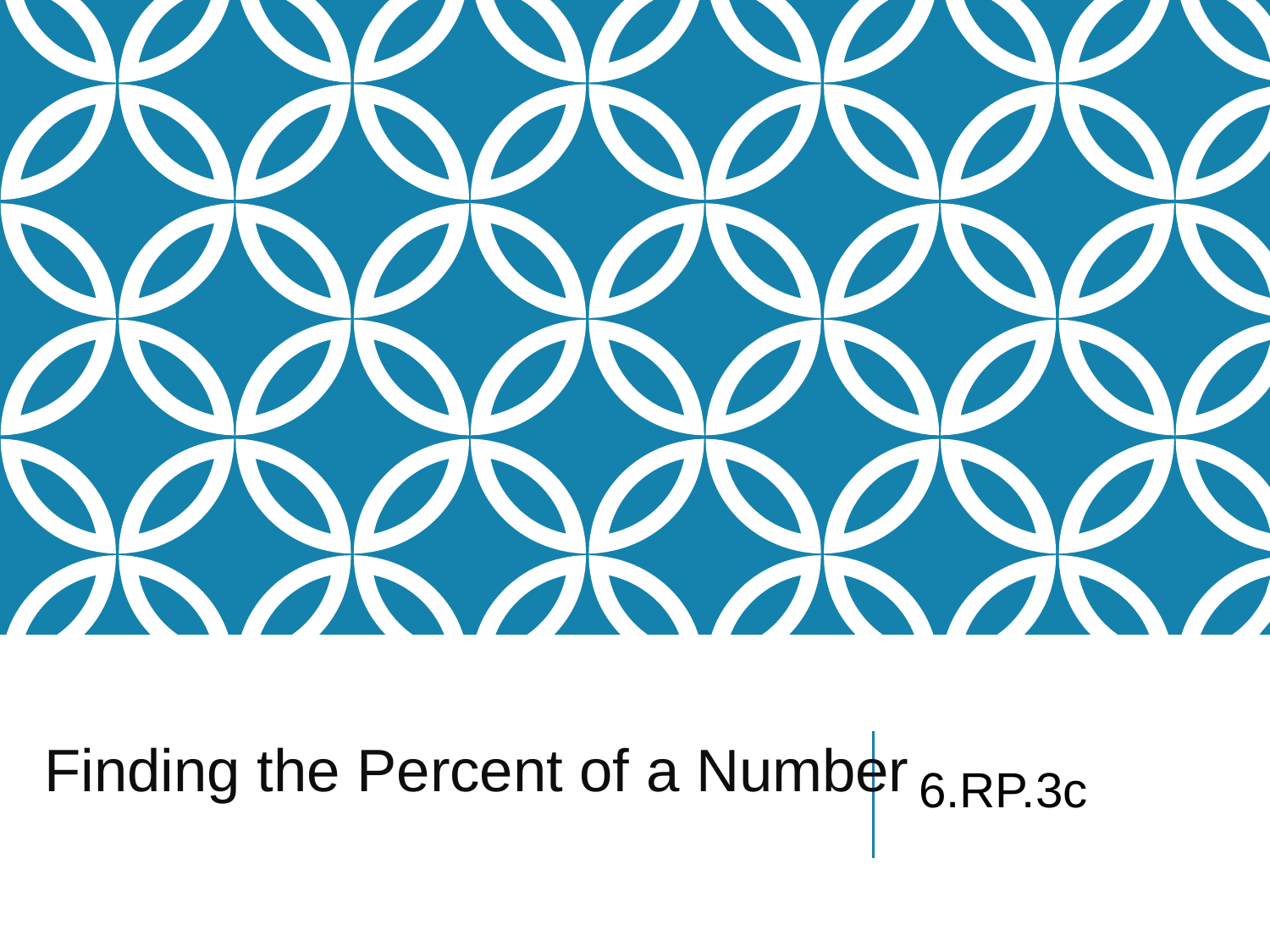

Finding the Percent of a Number
6.RP.3c